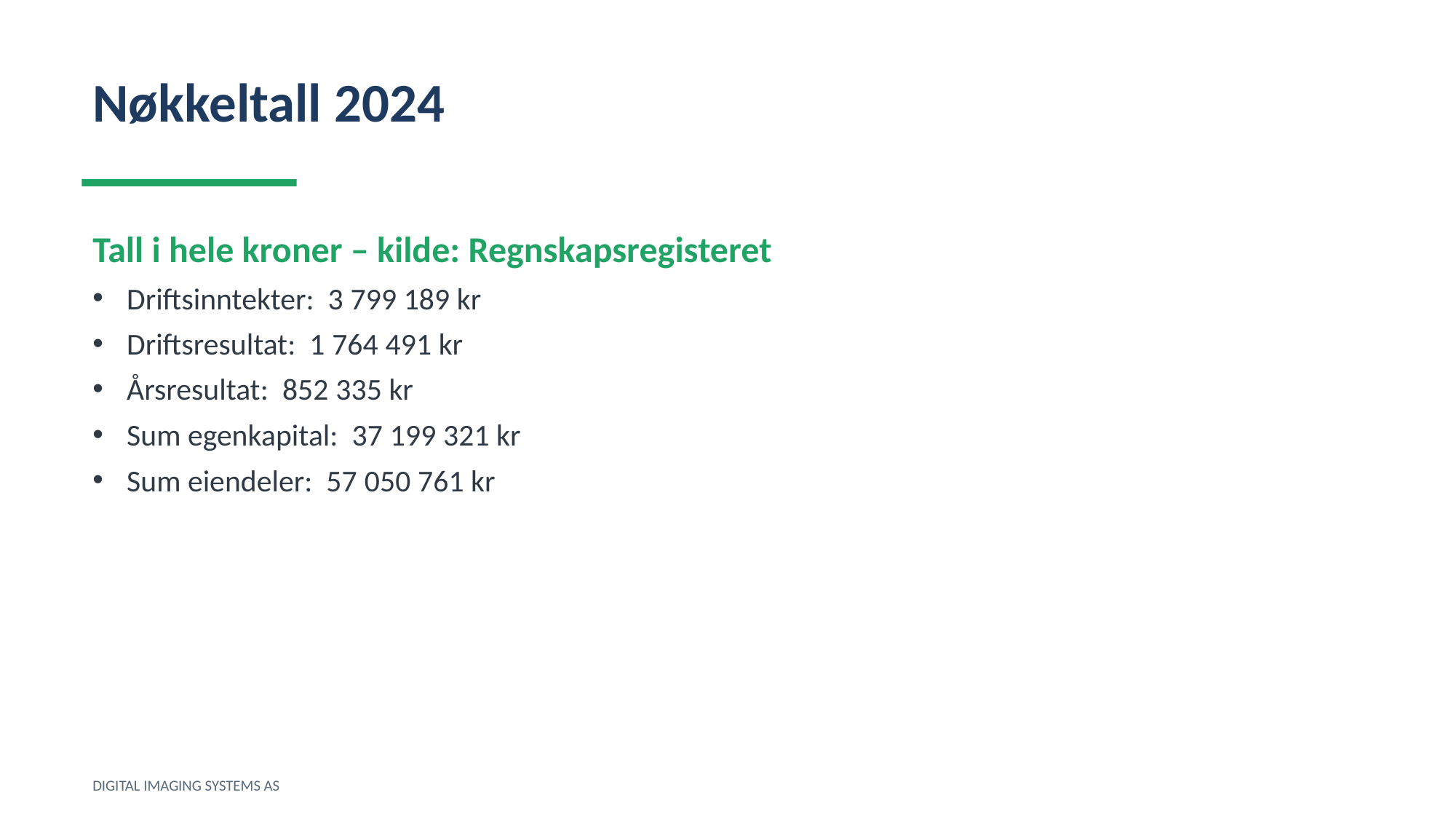

Nøkkeltall 2024

Tall i hele kroner – kilde: Regnskapsregisteret
Driftsinntekter:  3 799 189 kr
Driftsresultat:  1 764 491 kr
Årsresultat:  852 335 kr
Sum egenkapital:  37 199 321 kr
Sum eiendeler:  57 050 761 kr
DIGITAL IMAGING SYSTEMS AS